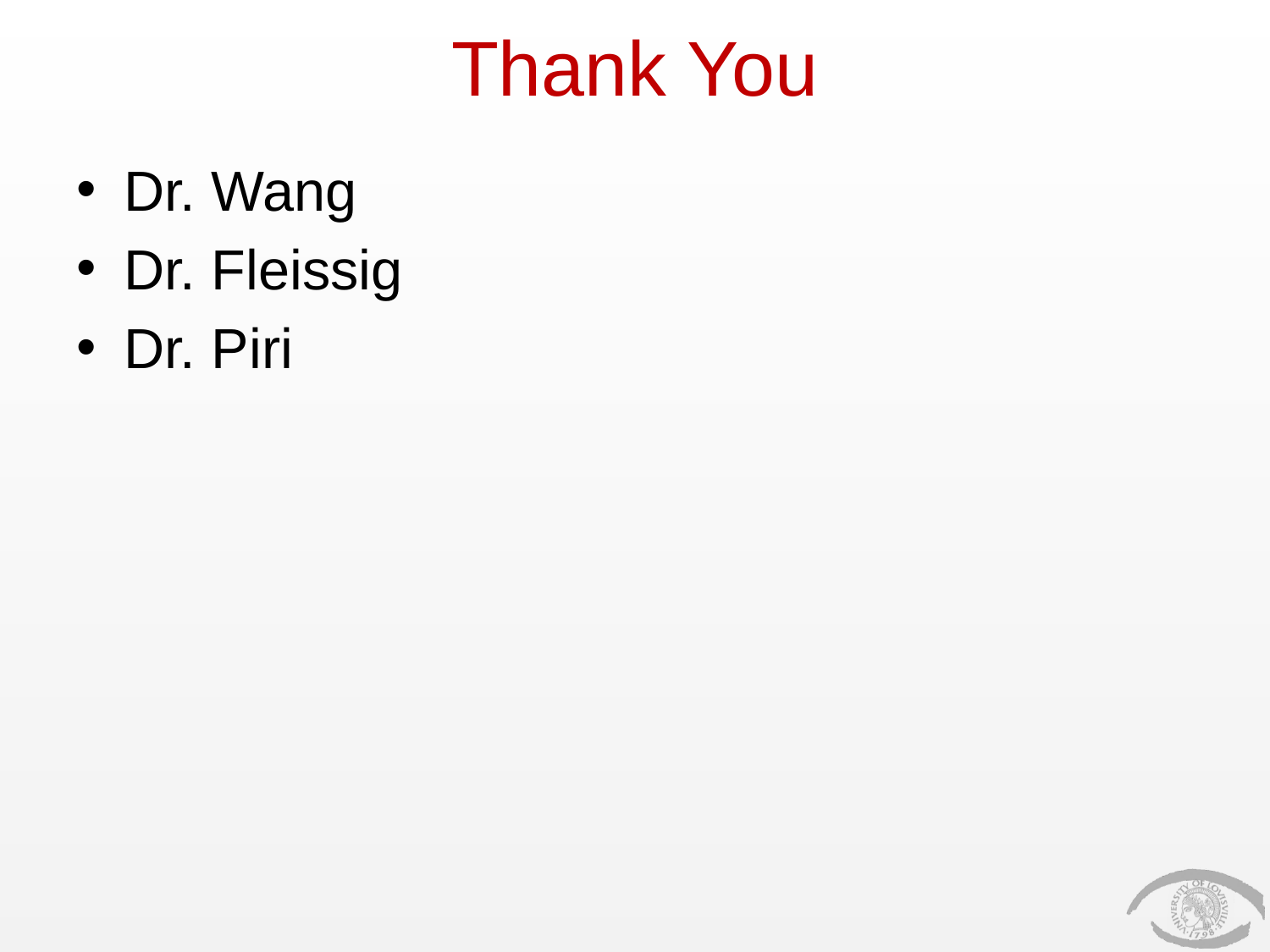

# Thank You
Dr. Wang
Dr. Fleissig
Dr. Piri